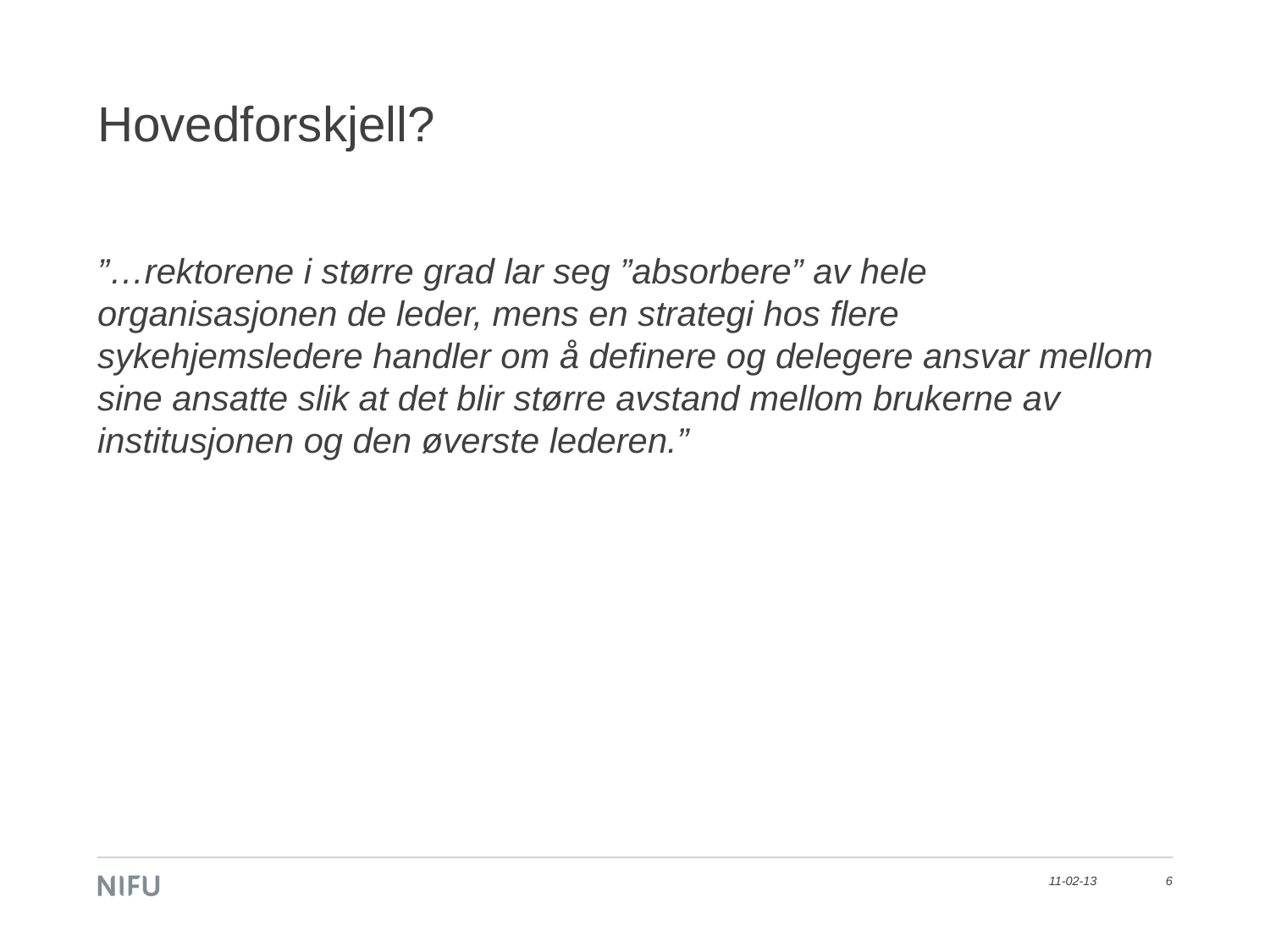

# Hovedforskjell?

”…rektorene i større grad lar seg ”absorbere” av hele organisasjonen de leder, mens en strategi hos flere sykehjemsledere handler om å definere og delegere ansvar mellom sine ansatte slik at det blir større avstand mellom brukerne av institusjonen og den øverste lederen.”
11-02-13
6